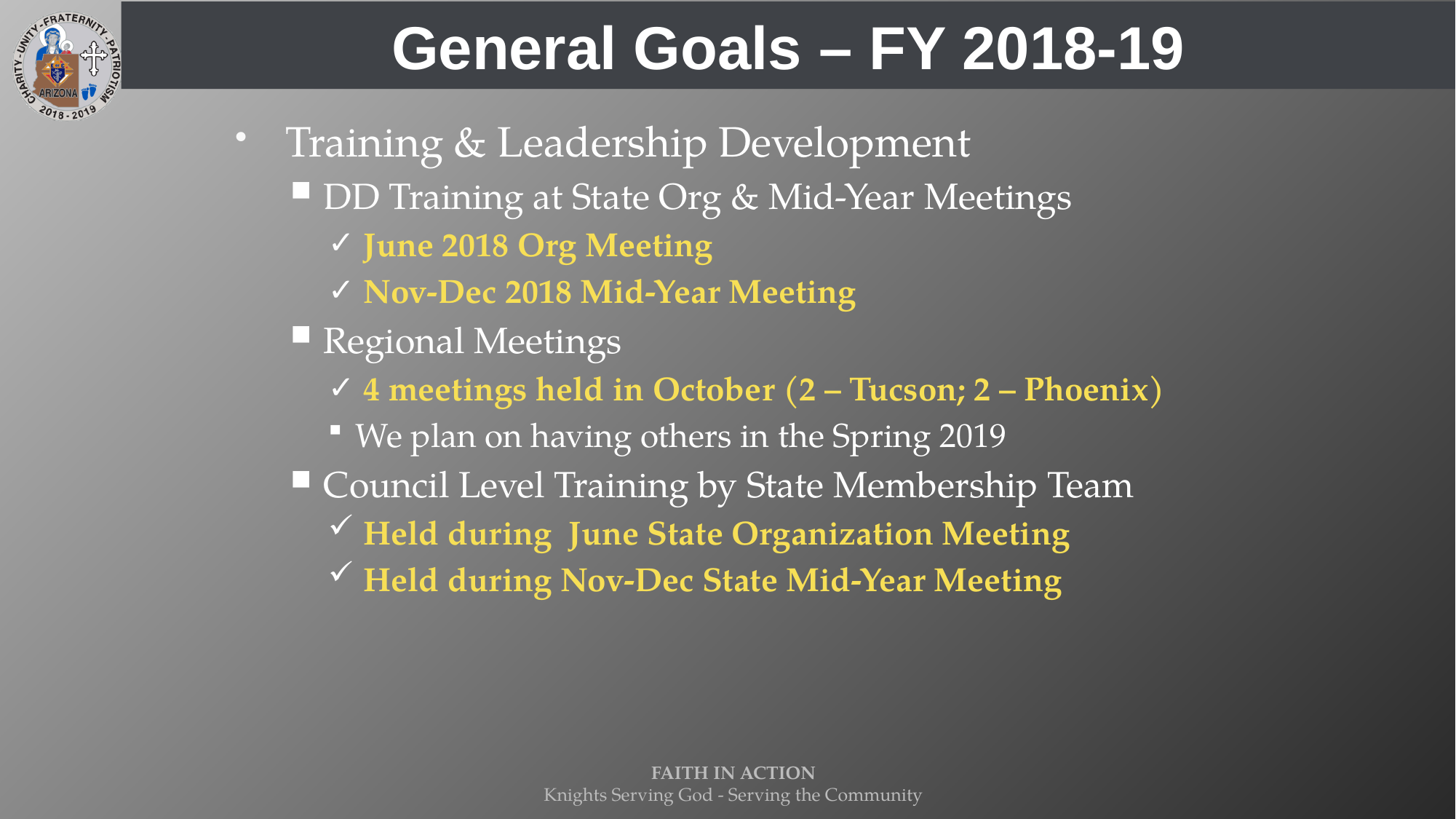

# General Goals – FY 2018-19
Training & Leadership Development
DD Training at State Org & Mid-Year Meetings
 June 2018 Org Meeting
 Nov-Dec 2018 Mid-Year Meeting
Regional Meetings
 4 meetings held in October (2 – Tucson; 2 – Phoenix)
We plan on having others in the Spring 2019
Council Level Training by State Membership Team
 Held during  June State Organization Meeting
 Held during Nov-Dec State Mid-Year Meeting
FAITH IN ACTION
Knights Serving God - Serving the Community